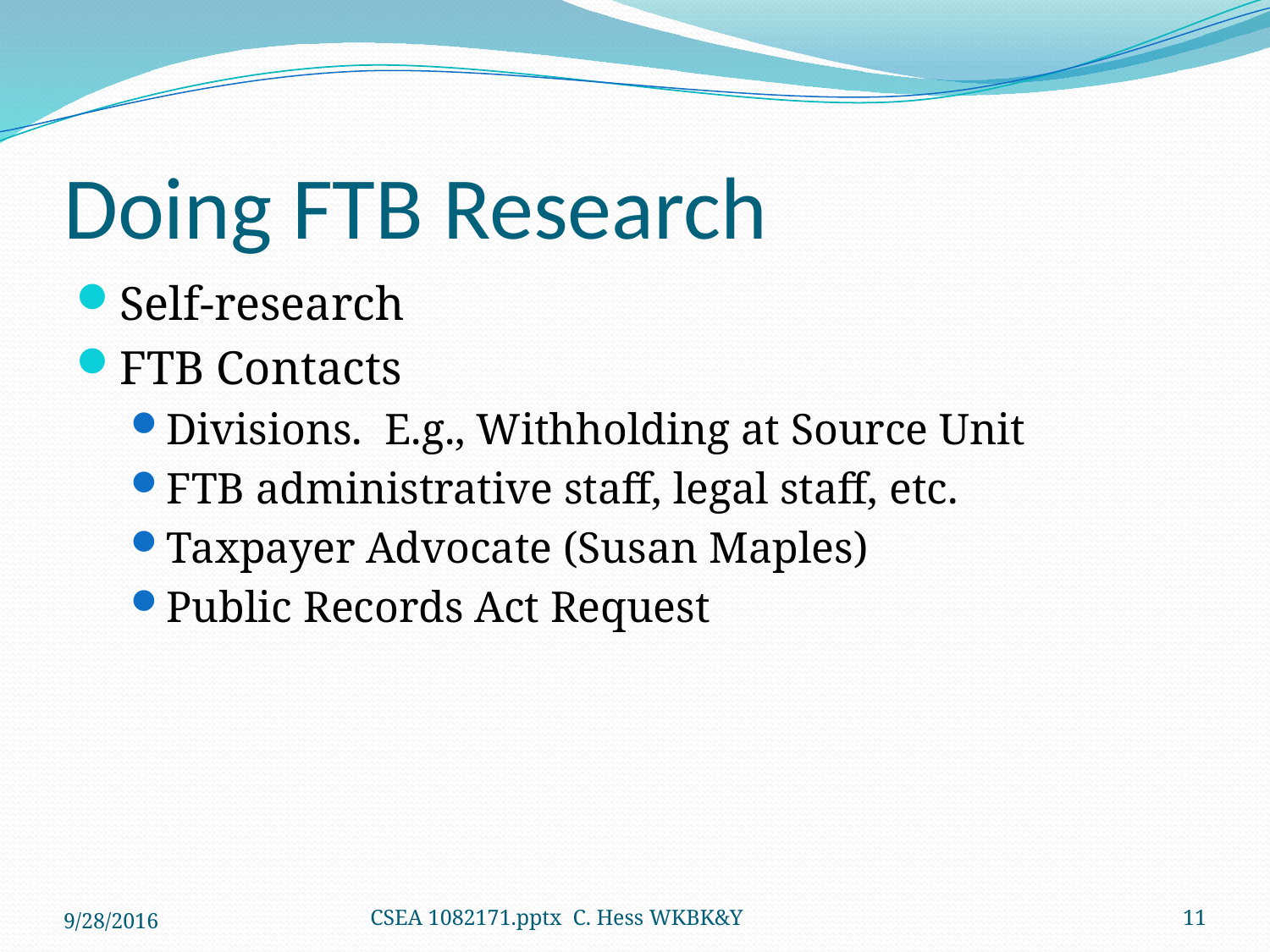

# Doing FTB Research
Self-research
FTB Contacts
Divisions.  E.g., Withholding at Source Unit
FTB administrative staff, legal staff, etc.
Taxpayer Advocate (Susan Maples)
Public Records Act Request

9/28/2016
CSEA 1082171.pptx  C. Hess WKBK&Y
11